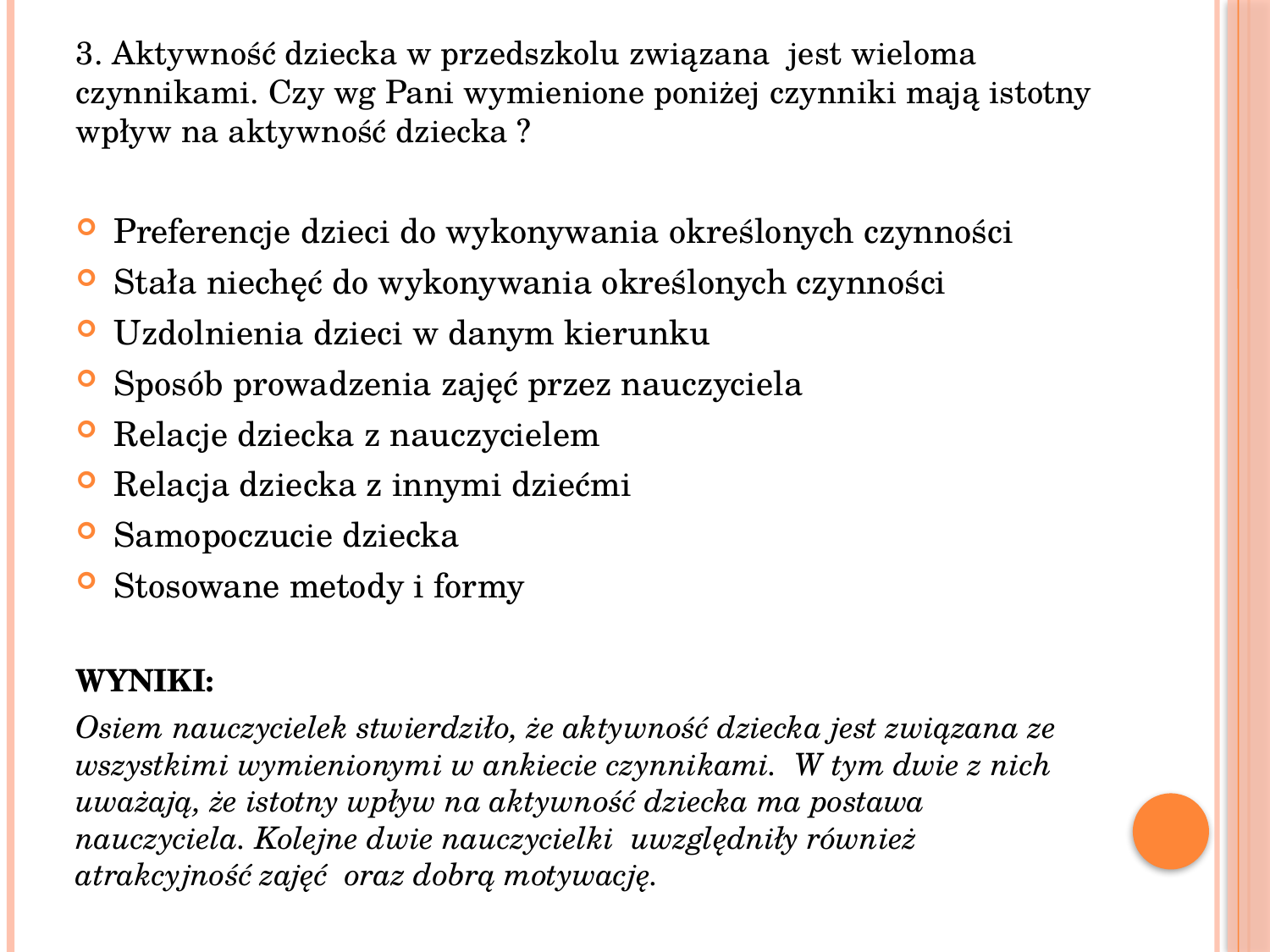

3. Aktywność dziecka w przedszkolu związana  jest wieloma czynnikami. Czy wg Pani wymienione poniżej czynniki mają istotny wpływ na aktywność dziecka ?

Preferencje dzieci do wykonywania określonych czynności
Stała niechęć do wykonywania określonych czynności
Uzdolnienia dzieci w danym kierunku
Sposób prowadzenia zajęć przez nauczyciela
Relacje dziecka z nauczycielem
Relacja dziecka z innymi dziećmi
Samopoczucie dziecka
Stosowane metody i formy

WYNIKI:
Osiem nauczycielek stwierdziło, że aktywność dziecka jest związana ze wszystkimi wymienionymi w ankiecie czynnikami.  W tym dwie z nich uważają, że istotny wpływ na aktywność dziecka ma postawa nauczyciela. Kolejne dwie nauczycielki  uwzględniły również  atrakcyjność zajęć  oraz dobrą motywację.